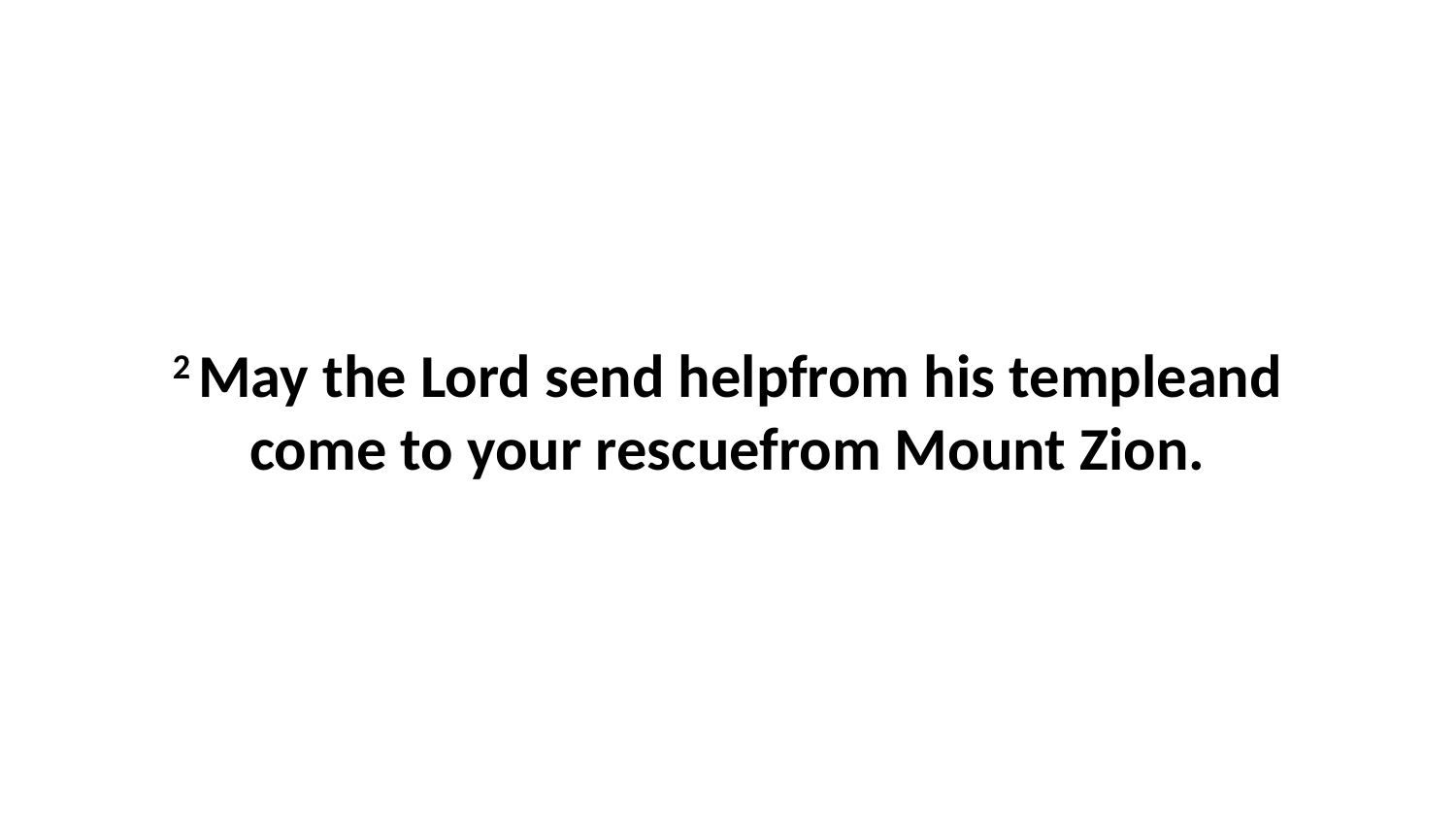

2 May the Lord send helpfrom his templeand come to your rescuefrom Mount Zion.